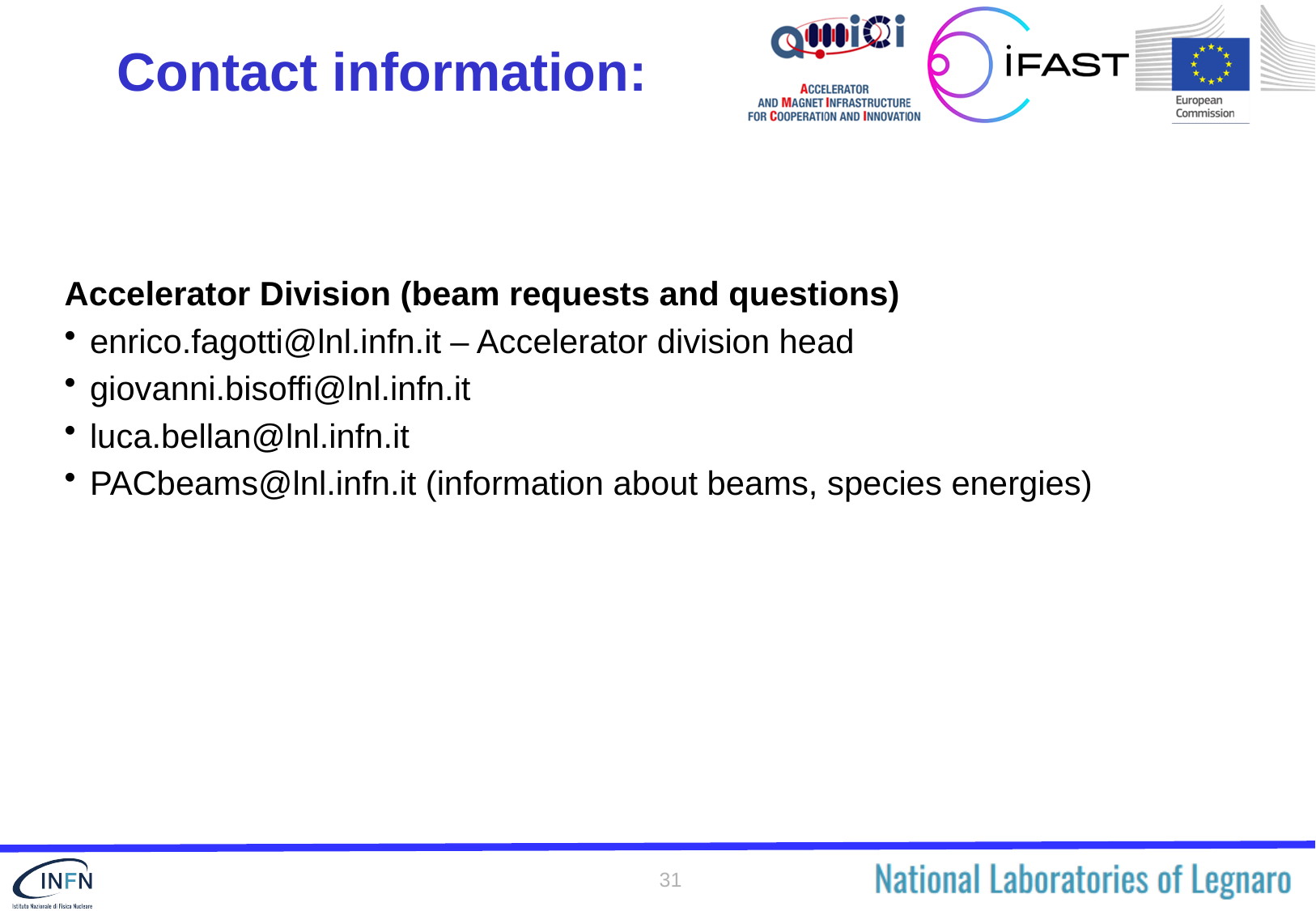

# Contact information:
Accelerator Division (beam requests and questions)
enrico.fagotti@lnl.infn.it – Accelerator division head
giovanni.bisoffi@lnl.infn.it
luca.bellan@lnl.infn.it
PACbeams@lnl.infn.it (information about beams, species energies)

31